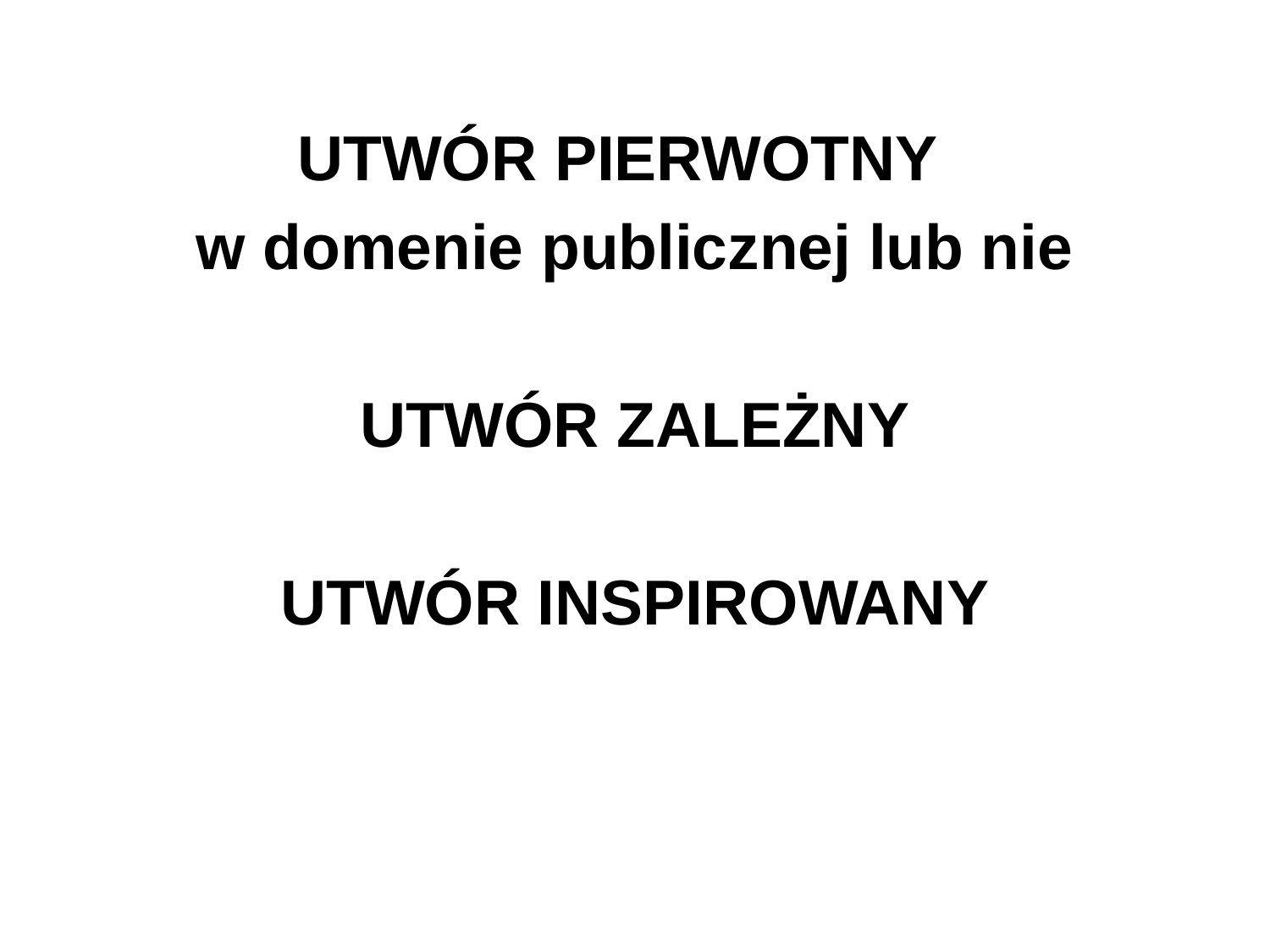

UTWÓR PIERWOTNY
w domenie publicznej lub nie

UTWÓR ZALEŻNY

UTWÓR INSPIROWANY